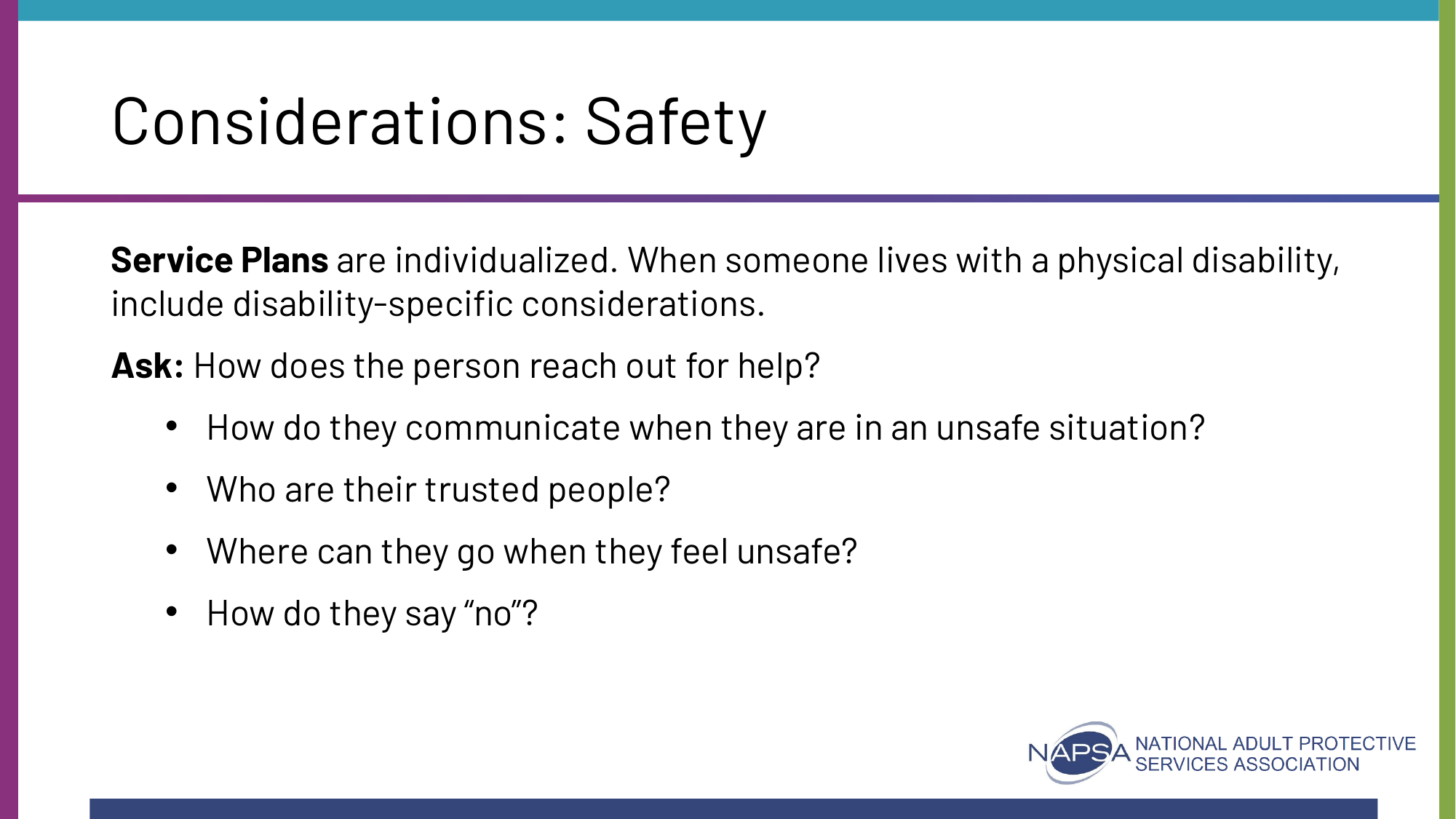

# Considerations: Safety
Service Plans are individualized. When someone lives with a physical disability, include disability-specific considerations.
Ask: How does the person reach out for help?
How do they communicate when they are in an unsafe situation?
Who are their trusted people?
Where can they go when they feel unsafe?
How do they say “no”?